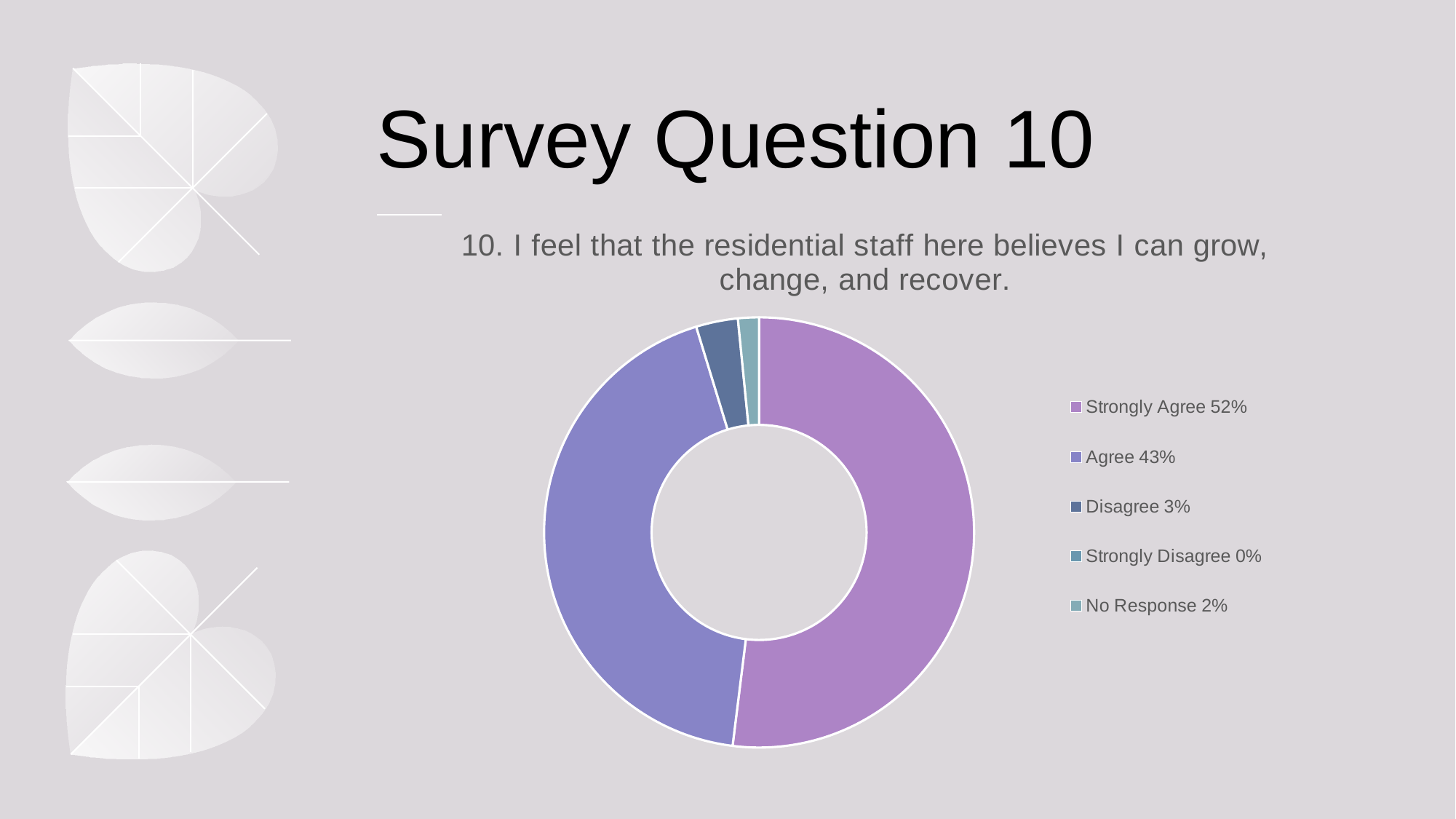

# Survey Question 10

### Chart: 10. I feel that the residential staff here believes I can grow, change, and recover.

| Category | 10. I feel that the residential staff here believes I can grow, change, and recover. |
|---|---|
| Strongly Agree 52% | 66.0 |
| Agree 43% | 55.0 |
| Disagree 3% | 4.0 |
| Strongly Disagree 0% | 0.0 |
| No Response 2% | 2.0 |